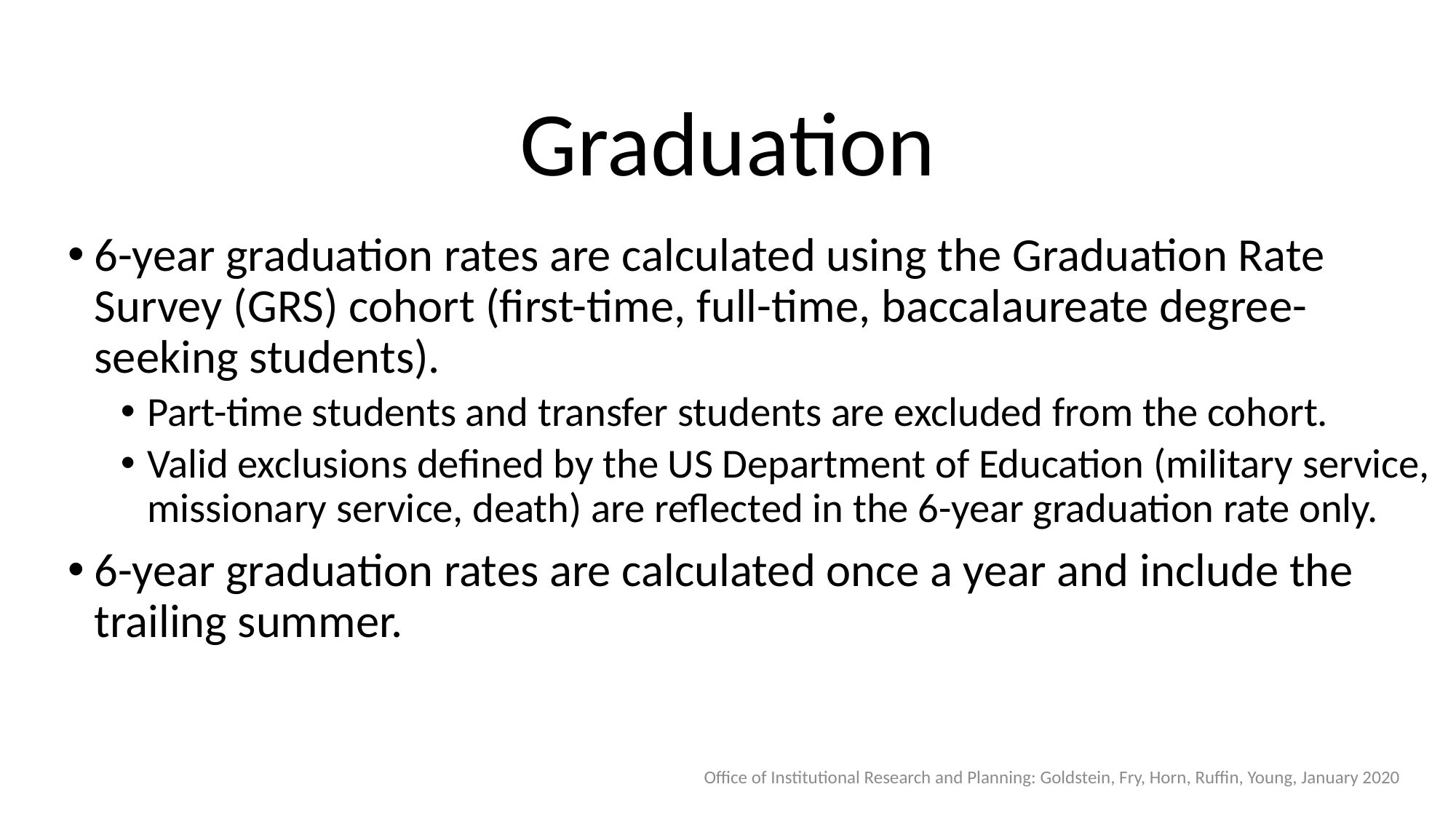

# Graduation
6-year graduation rates are calculated using the Graduation Rate Survey (GRS) cohort (first-time, full-time, baccalaureate degree-seeking students).
Part-time students and transfer students are excluded from the cohort.
Valid exclusions defined by the US Department of Education (military service, missionary service, death) are reflected in the 6-year graduation rate only.
6-year graduation rates are calculated once a year and include the trailing summer.
Office of Institutional Research and Planning: Goldstein, Fry, Horn, Ruffin, Young, January 2020